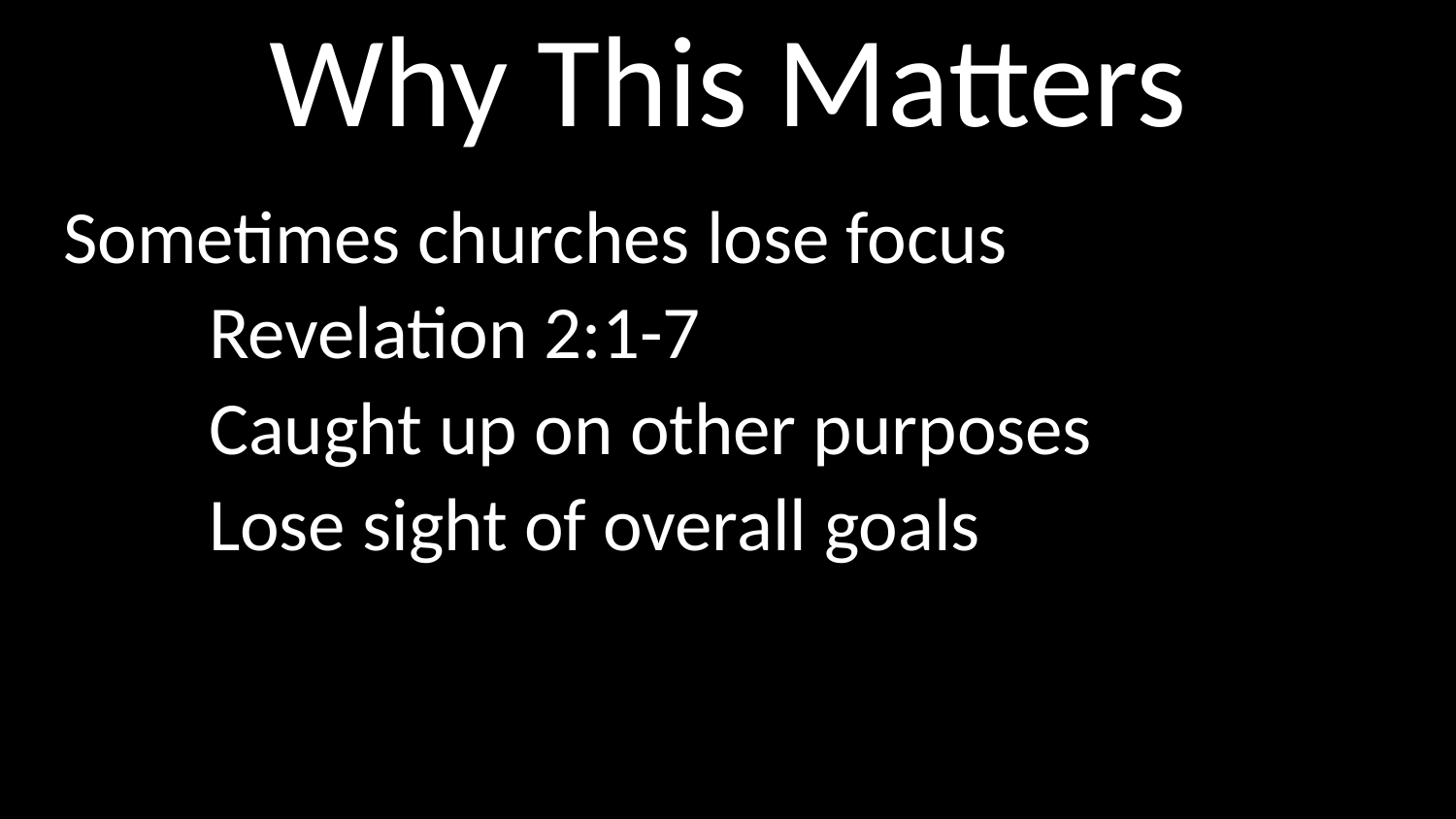

# Why This Matters
Sometimes churches lose focus
	Revelation 2:1-7
	Caught up on other purposes
	Lose sight of overall goals